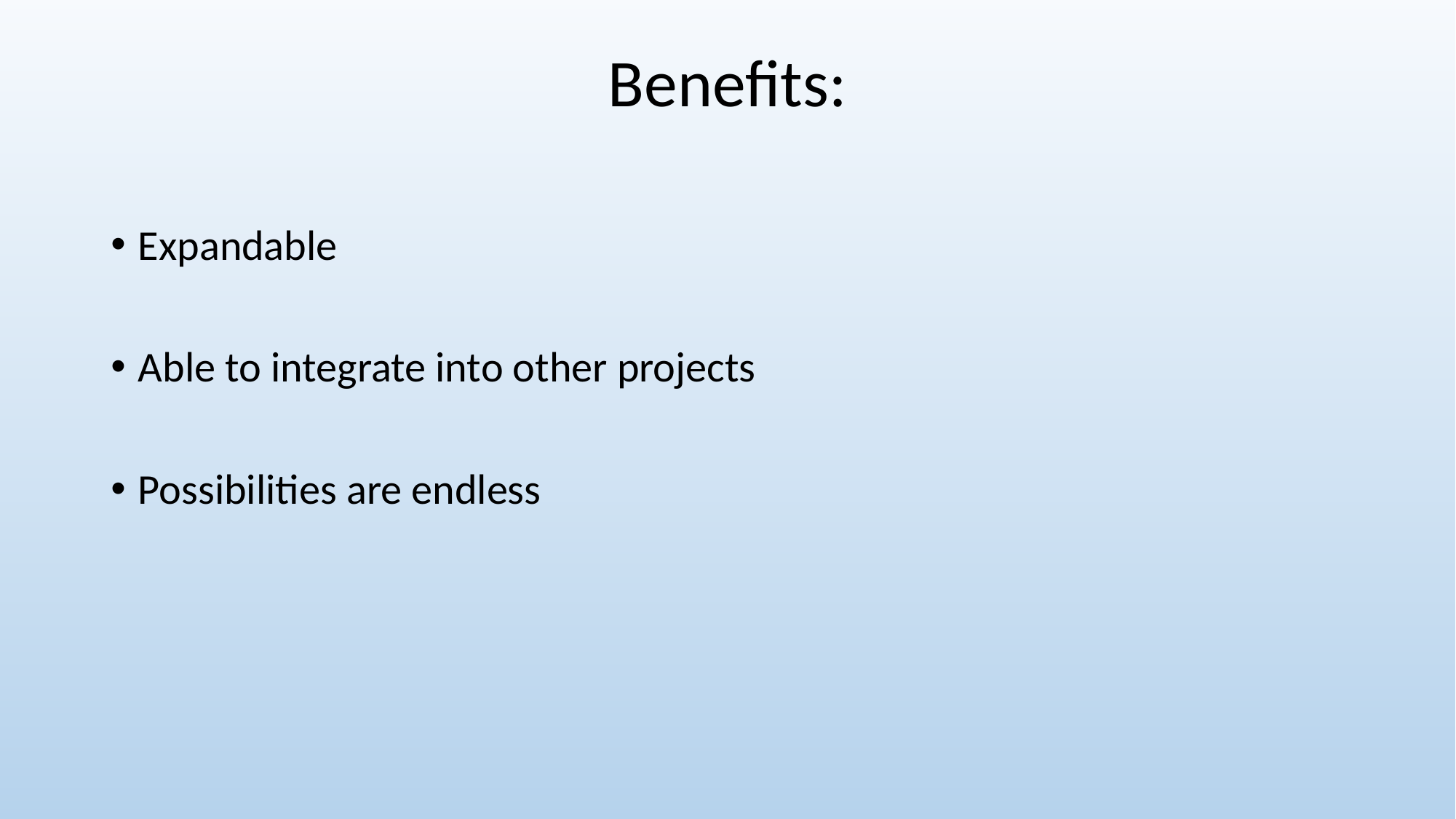

# Benefits:
Expandable

Able to integrate into other projects

Possibilities are endless